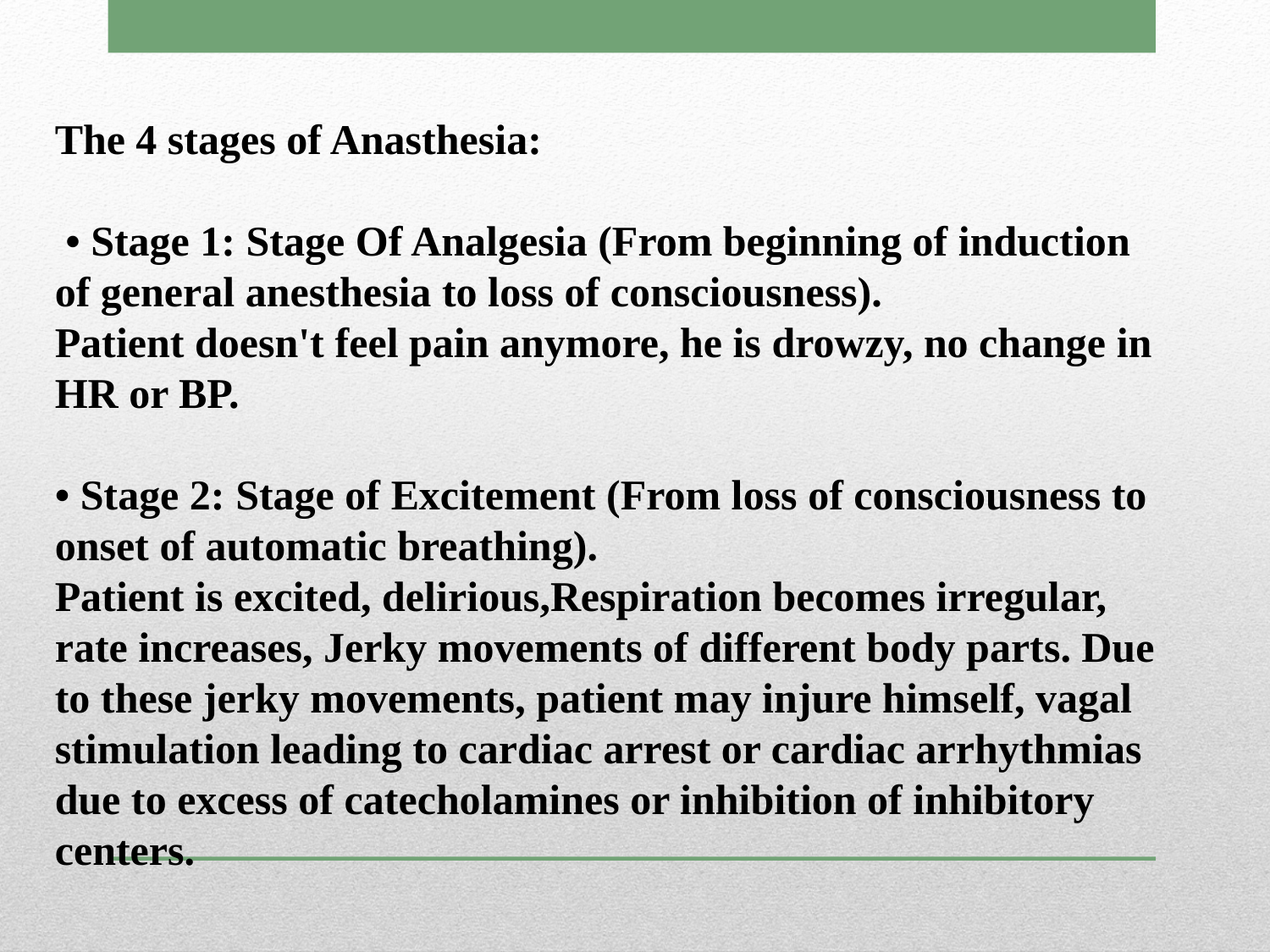

The 4 stages of Anasthesia:

 • Stage 1: Stage Of Analgesia (From beginning of induction of general anesthesia to loss of consciousness).
Patient doesn't feel pain anymore, he is drowzy, no change in HR or BP.

• Stage 2: Stage of Excitement (From loss of consciousness to onset of automatic breathing).
Patient is excited, delirious,Respiration becomes irregular, rate increases, Jerky movements of different body parts. Due to these jerky movements, patient may injure himself, vagal stimulation leading to cardiac arrest or cardiac arrhythmias due to excess of catecholamines or inhibition of inhibitory centers.